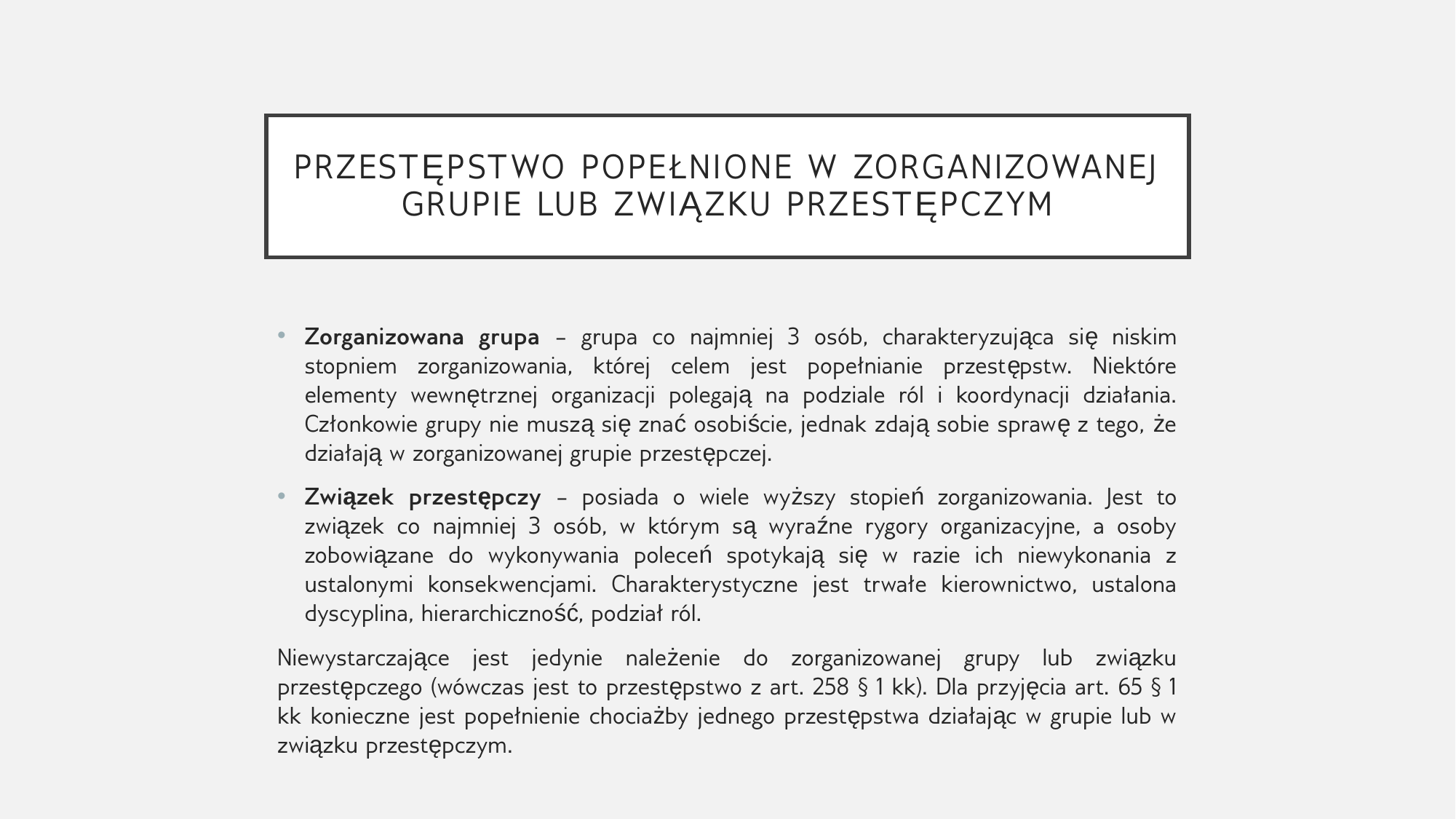

# Przestępstwo popełnione w zorganizowanej grupie lub związku przestępczym
Zorganizowana grupa – grupa co najmniej 3 osób, charakteryzująca się niskim stopniem zorganizowania, której celem jest popełnianie przestępstw. Niektóre elementy wewnętrznej organizacji polegają na podziale ról i koordynacji działania. Członkowie grupy nie muszą się znać osobiście, jednak zdają sobie sprawę z tego, że działają w zorganizowanej grupie przestępczej.
Związek przestępczy – posiada o wiele wyższy stopień zorganizowania. Jest to związek co najmniej 3 osób, w którym są wyraźne rygory organizacyjne, a osoby zobowiązane do wykonywania poleceń spotykają się w razie ich niewykonania z ustalonymi konsekwencjami. Charakterystyczne jest trwałe kierownictwo, ustalona dyscyplina, hierarchiczność, podział ról.
Niewystarczające jest jedynie należenie do zorganizowanej grupy lub związku przestępczego (wówczas jest to przestępstwo z art. 258 § 1 kk). Dla przyjęcia art. 65 § 1 kk konieczne jest popełnienie chociażby jednego przestępstwa działając w grupie lub w związku przestępczym.